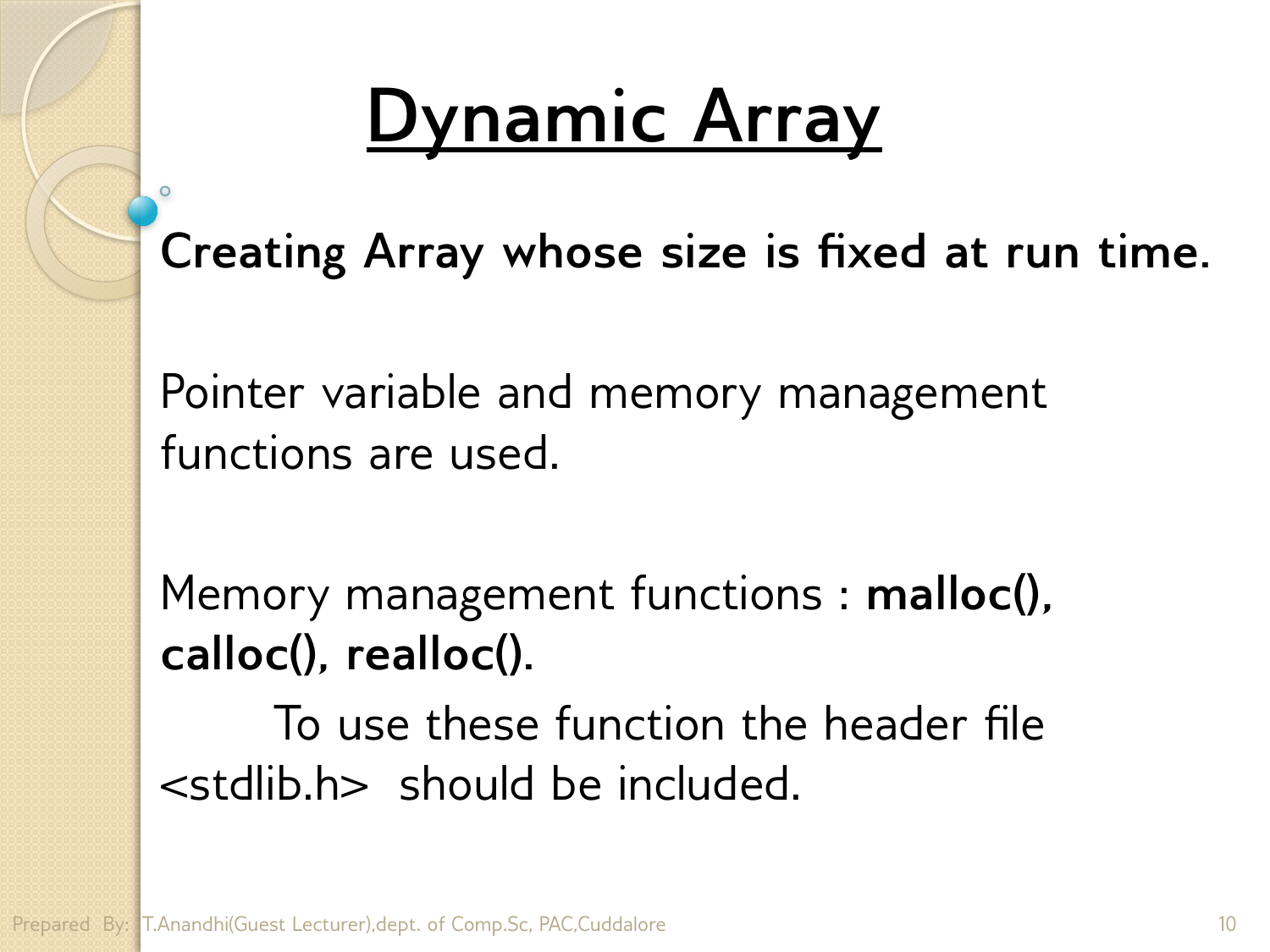

Dynamic Array
Creating Array whose size is fixed at run time.

Pointer variable and memory management functions are used.

Memory management functions : malloc(), calloc(), realloc().
	To use these function the header file <stdlib.h>  should be included.
Prepared  By:  T.Anandhi(Guest Lecturer),dept. of Comp.Sc, PAC,Cuddalore
10